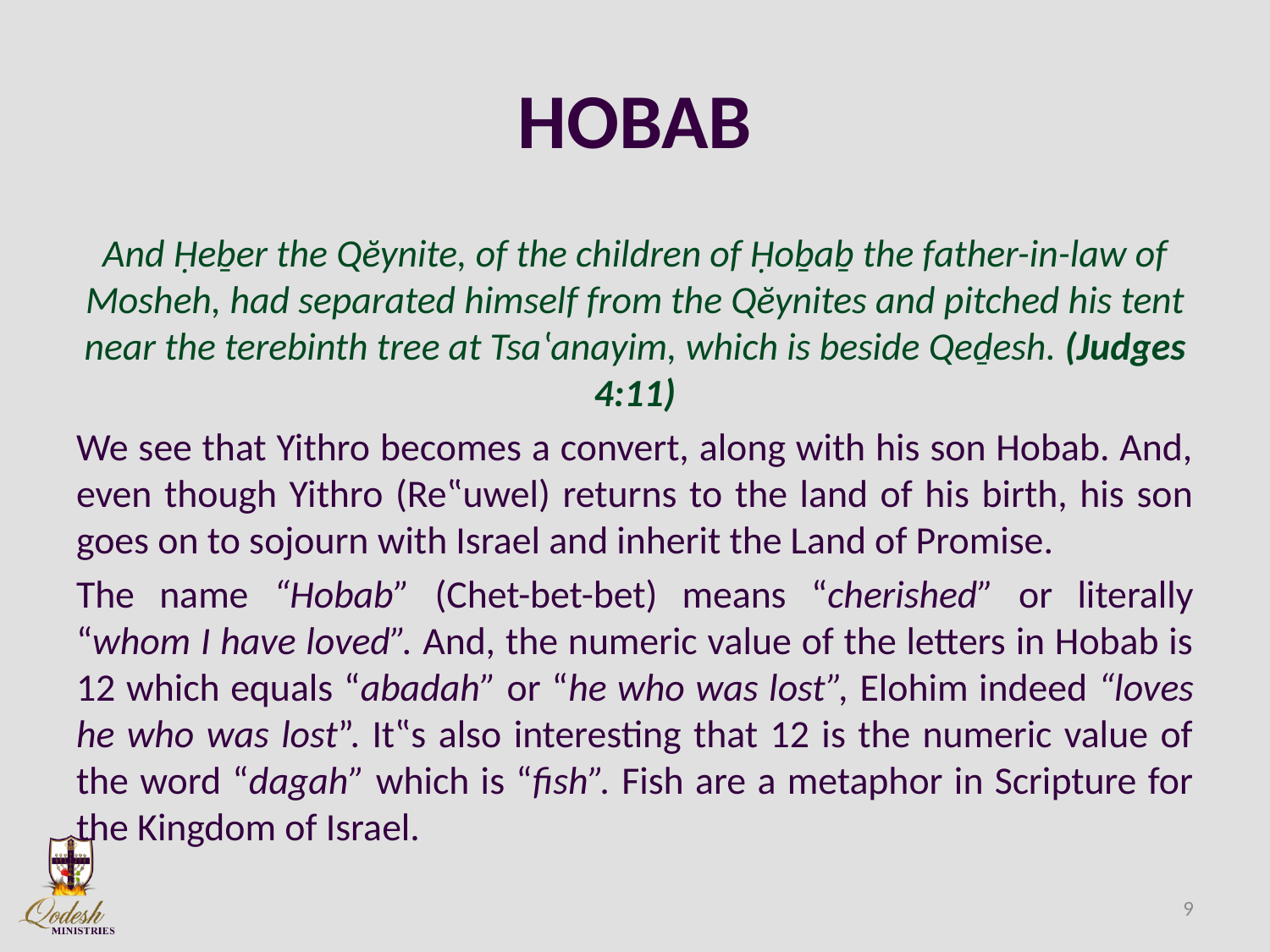

# HOBAB
And Ḥeḇer the Qĕynite, of the children of Ḥoḇaḇ the father-in-law of Mosheh, had separated himself from the Qĕynites and pitched his tent near the terebinth tree at Tsaʽanayim, which is beside Qeḏesh. (Judges 4:11)
We see that Yithro becomes a convert, along with his son Hobab. And, even though Yithro (Re‟uwel) returns to the land of his birth, his son goes on to sojourn with Israel and inherit the Land of Promise.
The name “Hobab” (Chet-bet-bet) means “cherished” or literally “whom I have loved”. And, the numeric value of the letters in Hobab is 12 which equals “abadah” or “he who was lost”, Elohim indeed “loves he who was lost”. It‟s also interesting that 12 is the numeric value of the word “dagah” which is “fish”. Fish are a metaphor in Scripture for the Kingdom of Israel.
9